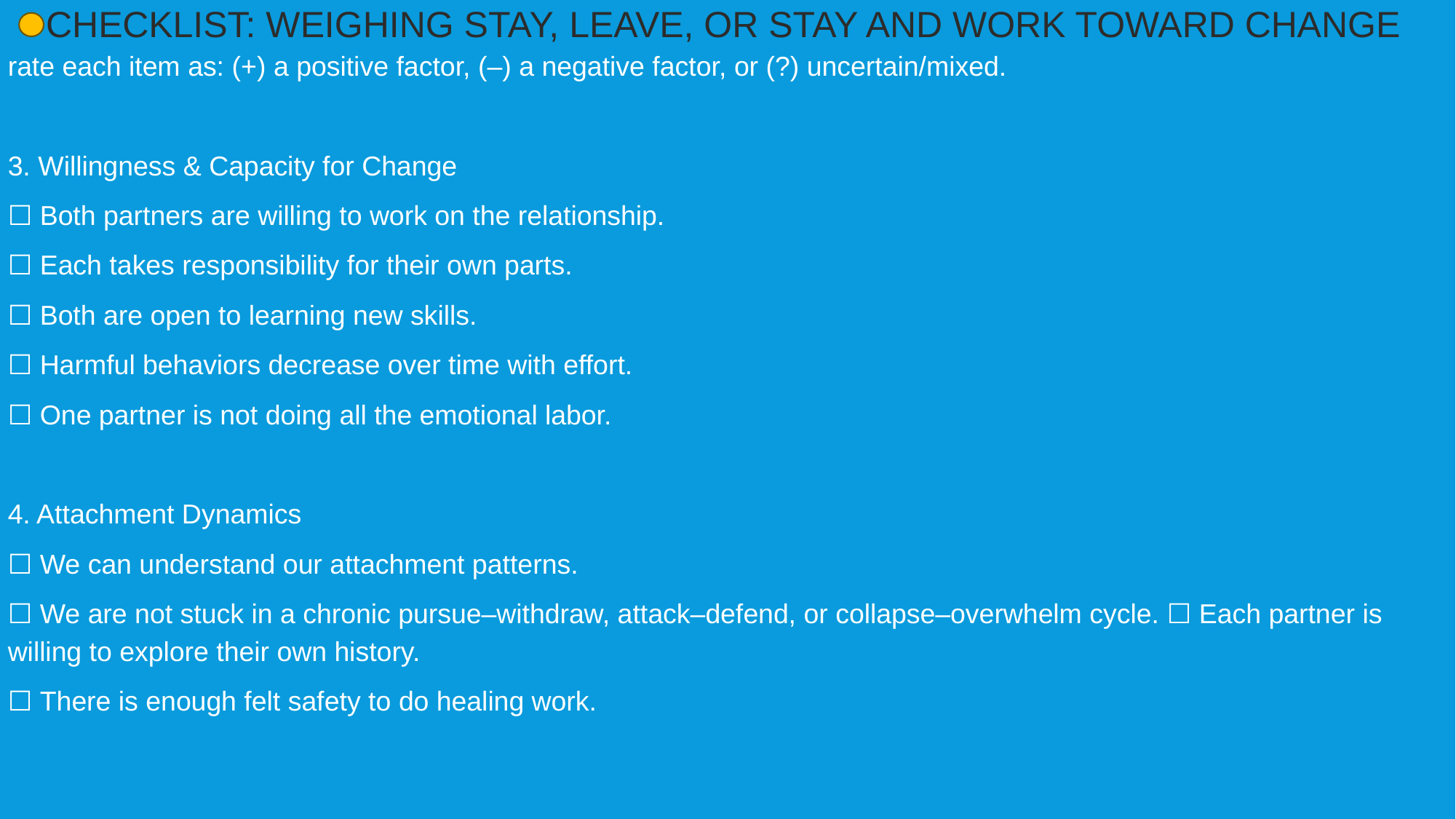

CHECKLIST: WEIGHING STAY, LEAVE, OR STAY AND WORK TOWARD CHANGE

rate each item as: (+) a positive factor, (–) a negative factor, or (?) uncertain/mixed.

3. Willingness & Capacity for Change
☐ Both partners are willing to work on the relationship.
☐ Each takes responsibility for their own parts.
☐ Both are open to learning new skills.
☐ Harmful behaviors decrease over time with effort.
☐ One partner is not doing all the emotional labor.

4. Attachment Dynamics
☐ We can understand our attachment patterns.
☐ We are not stuck in a chronic pursue–withdraw, attack–defend, or collapse–overwhelm cycle. ☐ Each partner is willing to explore their own history.
☐ There is enough felt safety to do healing work.